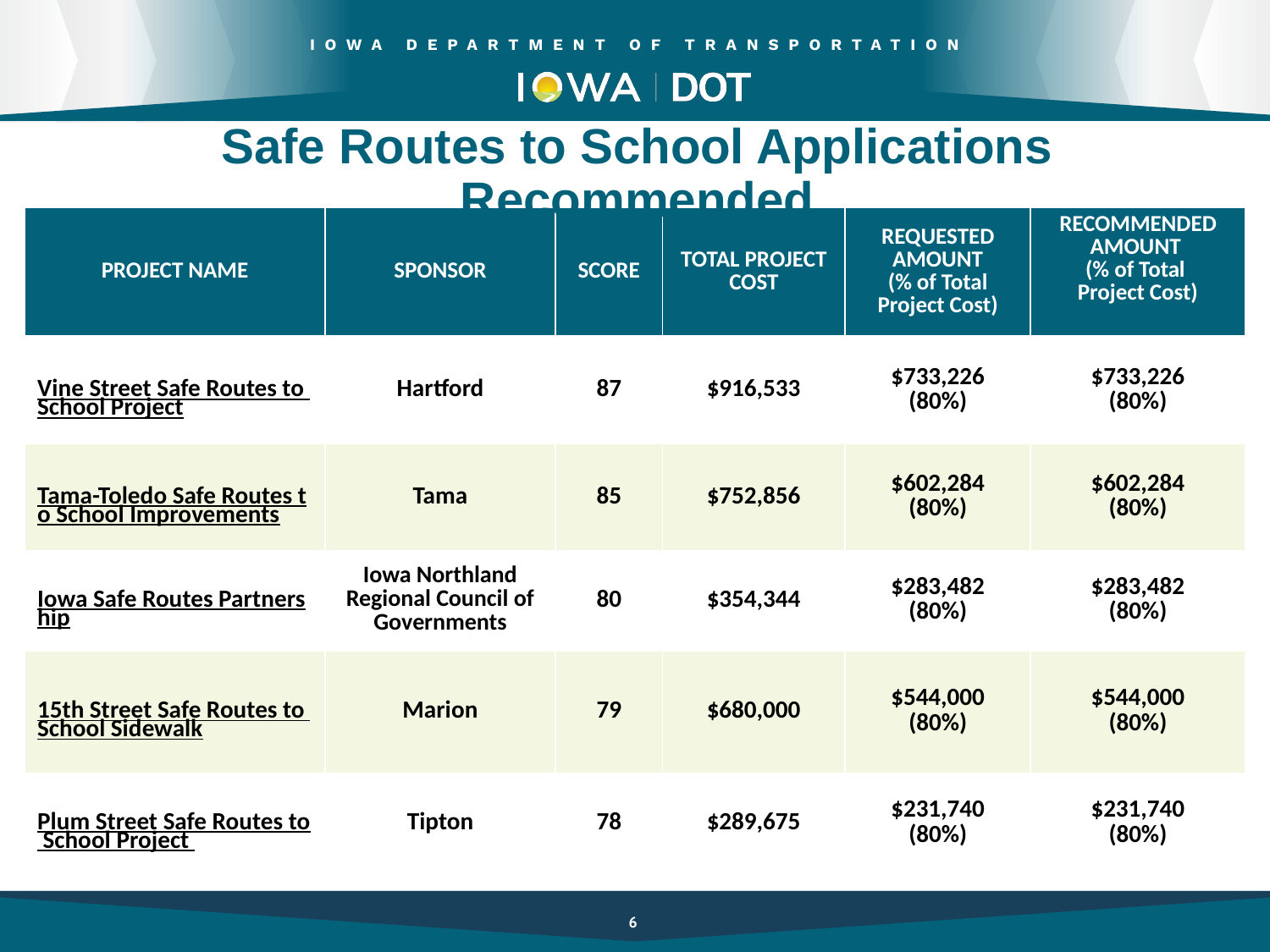

Safe Routes to School Applications Recommended
| PROJECT NAME | SPONSOR | SCORE | TOTAL PROJECT COST | REQUESTED AMOUNT (% of Total Project Cost) | RECOMMENDED AMOUNT (% of Total Project Cost) |
| --- | --- | --- | --- | --- | --- |
| Vine Street Safe Routes to School Project | Hartford | 87 | $916,533 | $733,226 (80%) | $733,226 (80%) |
| Tama-Toledo Safe Routes to School Improvements | Tama | 85 | $752,856 | $602,284 (80%) | $602,284 (80%) |
| Iowa Safe Routes Partnership | Iowa Northland Regional Council of Governments | 80 | $354,344 | $283,482 (80%) | $283,482 (80%) |
| 15th Street Safe Routes to School Sidewalk | Marion | 79 | $680,000 | $544,000 (80%) | $544,000 (80%) |
| Plum Street Safe Routes to School Project | Tipton | 78 | $289,675 | $231,740 (80%) | $231,740 (80%) |
6
6